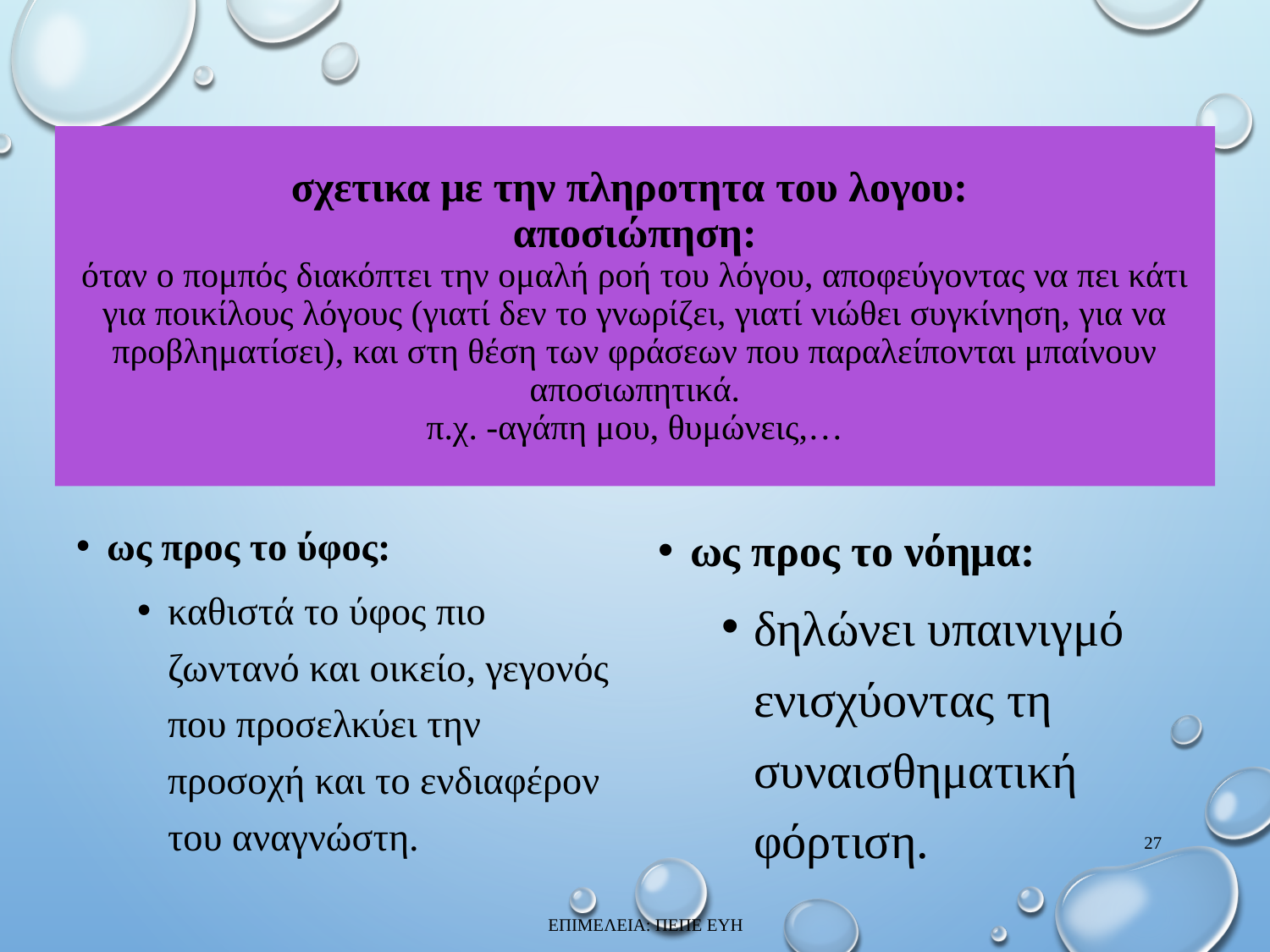

# σχετικα με την πληροτητα του λογου: αποσιώπηση: όταν ο πομπός διακόπτει την ομαλή ροή του λόγου, αποφεύγοντας να πει κάτι για ποικίλους λόγους (γιατί δεν το γνωρίζει, γιατί νιώθει συγκίνηση, για να προβληματίσει), και στη θέση των φράσεων που παραλείπονται μπαίνουν αποσιωπητικά. π.χ. -αγάπη μου, θυμώνεις,…
ως προς το ύφος:
καθιστά το ύφος πιο ζωντανό και οικείο, γεγονός που προσελκύει την προσοχή και το ενδιαφέρον του αναγνώστη.
ως προς το νόημα:
δηλώνει υπαινιγμό ενισχύοντας τη συναισθηματική φόρτιση.
27
ΕΠΙΜΕΛΕΙΑ: ΠΕΠΕ ΕΥΗ